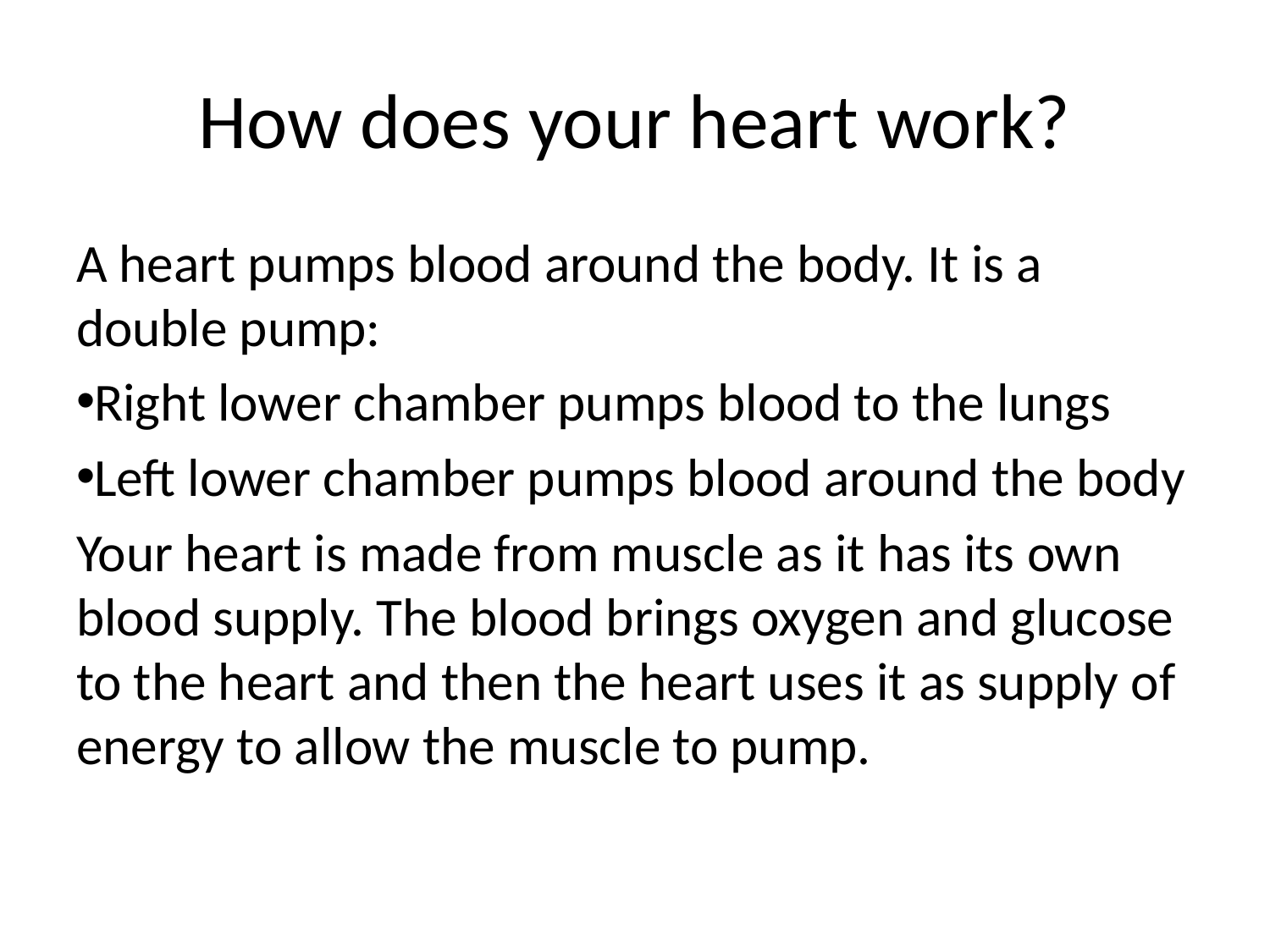

# How does your heart work?
A heart pumps blood around the body. It is a double pump:
Right lower chamber pumps blood to the lungs
Left lower chamber pumps blood around the body
Your heart is made from muscle as it has its own blood supply. The blood brings oxygen and glucose to the heart and then the heart uses it as supply of energy to allow the muscle to pump.